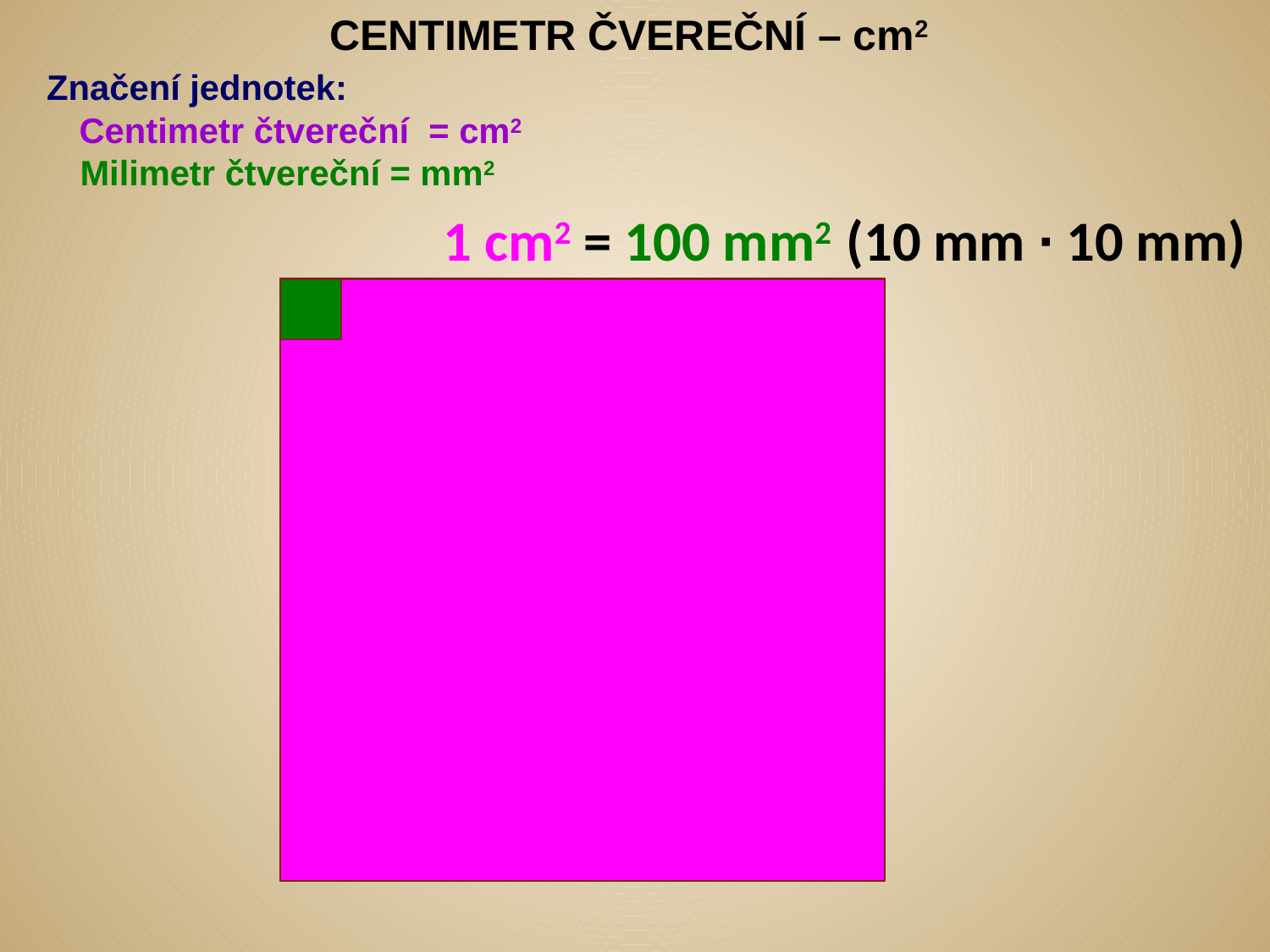

CENTIMETR ČVEREČNÍ – cm2
Značení jednotek:
Centimetr čtvereční  = cm2
Milimetr čtvereční = mm2
1 cm2 = 100 mm2  (10 mm ∙ 10 mm)